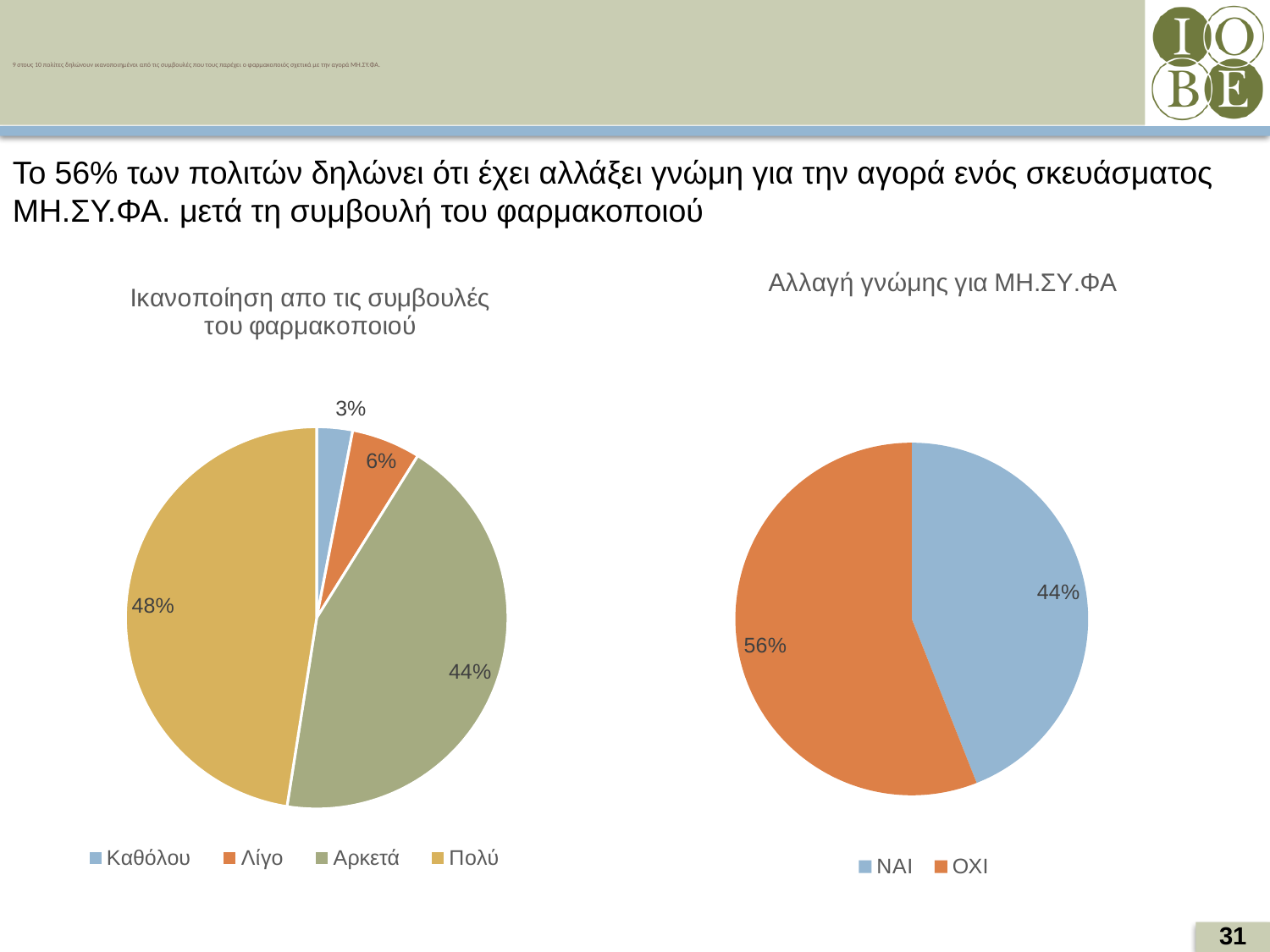

# 9 στους 10 πολίτες δηλώνουν ικανοποιημένοι από τις συμβουλές που τους παρέχει ο φαρμακοποιός σχετικά με την αγορά ΜΗ.ΣΥ.ΦΑ.
Το 56% των πολιτών δηλώνει ότι έχει αλλάξει γνώμη για την αγορά ενός σκευάσματος ΜΗ.ΣΥ.ΦΑ. μετά τη συμβουλή του φαρμακοποιού

### Chart: Αλλαγή γνώμης για ΜΗ.ΣΥ.ΦΑ

| Category | % |
|---|---|
| ΝΑΙ | 44.0 |
| ΟΧΙ | 56.00000000000001 |

### Chart: Ικανοποίηση απο τις συμβουλές του φαρμακοποιού

| Category | Valid % |
|---|---|
| Καθόλου | 3.0303030303030303 |
| Λίγο | 5.844155844155844 |
| Αρκετά | 43.61471861471862 |
| Πολύ | 47.51082251082251 |
31